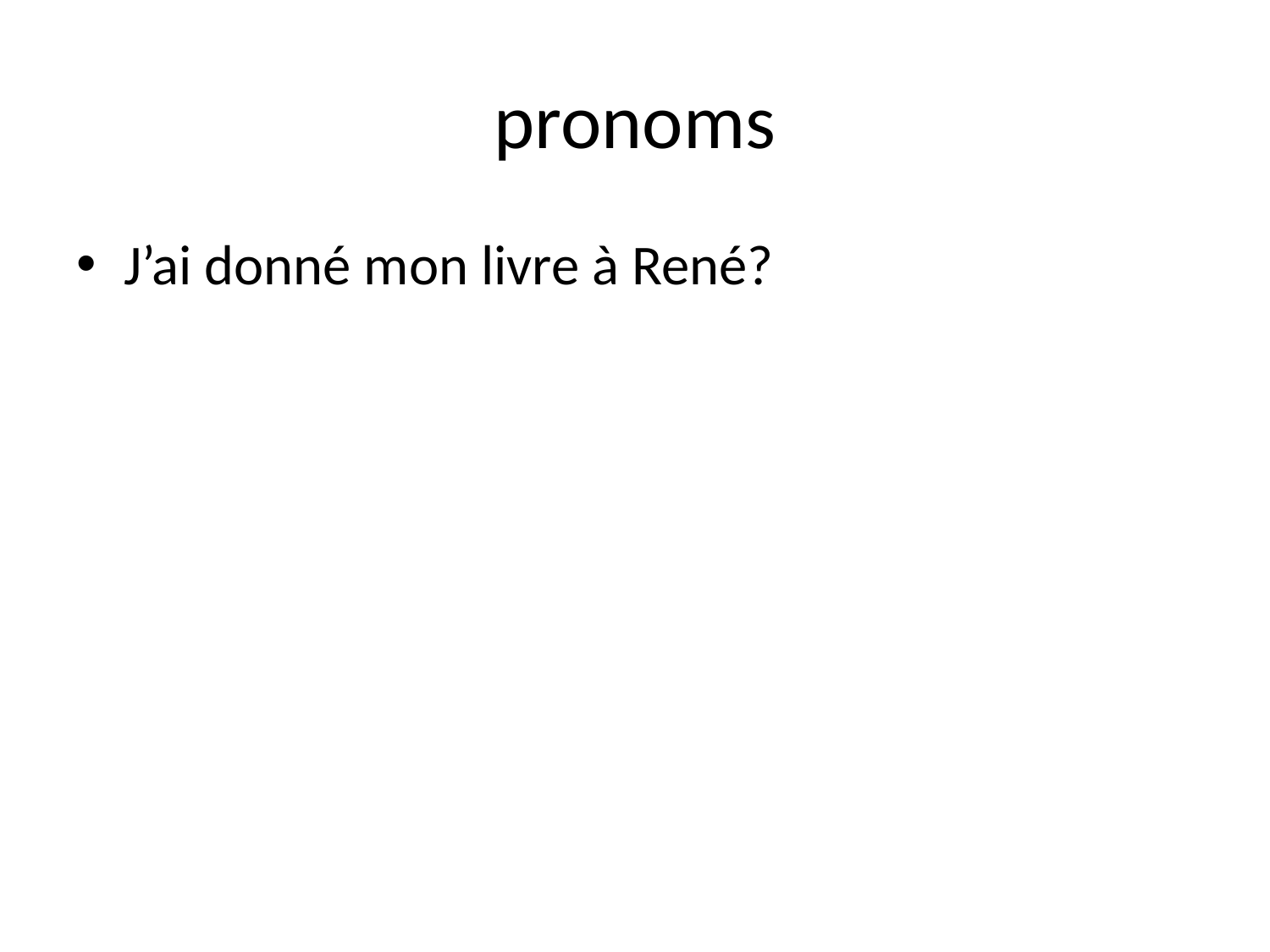

# pronoms
J’ai donné mon livre à René?